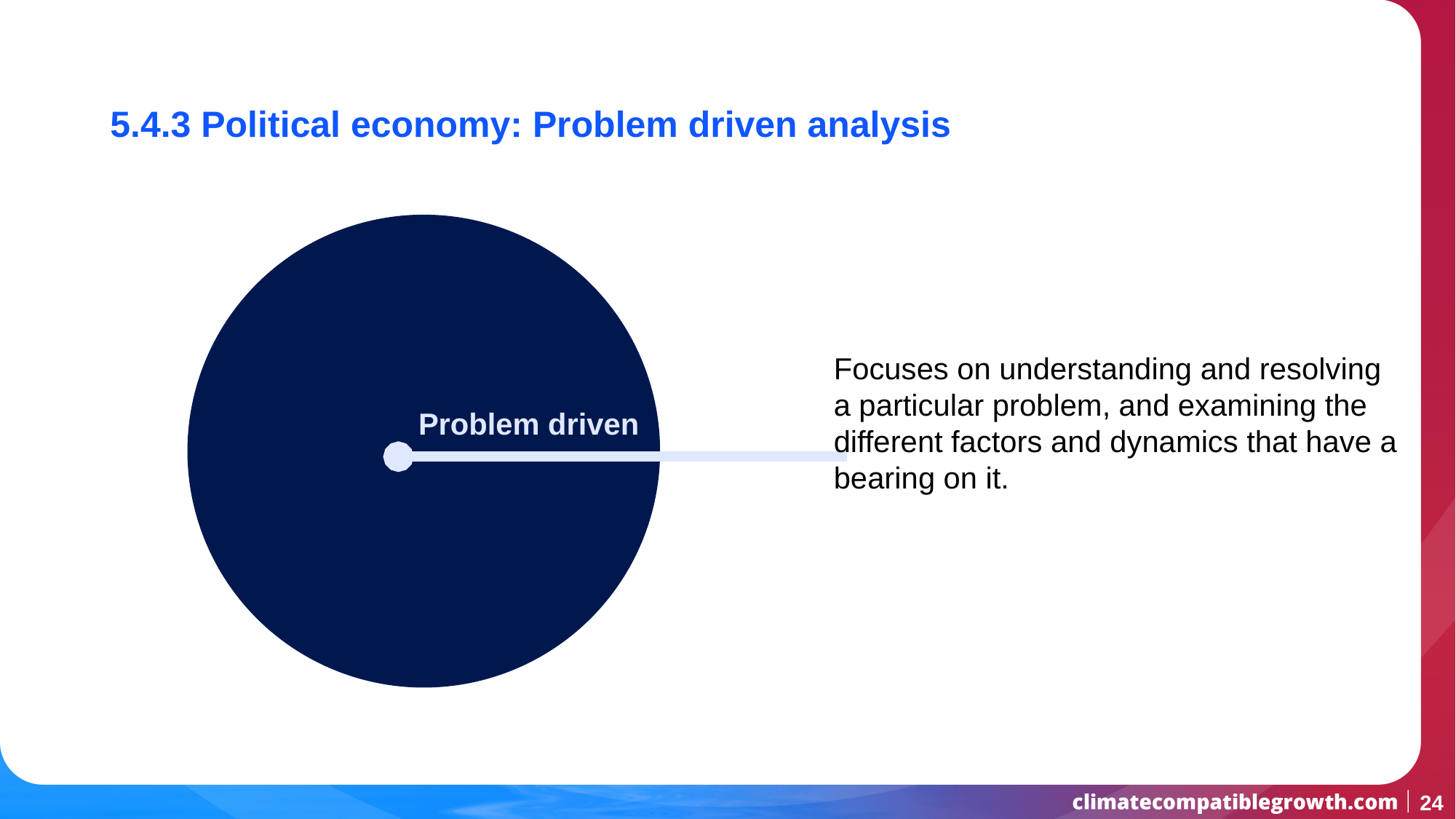

5.4.3 Political economy: Problem driven analysis

Focuses on understanding and resolving a particular problem, and examining the different factors and dynamics that have a bearing on it.
Problem driven
24